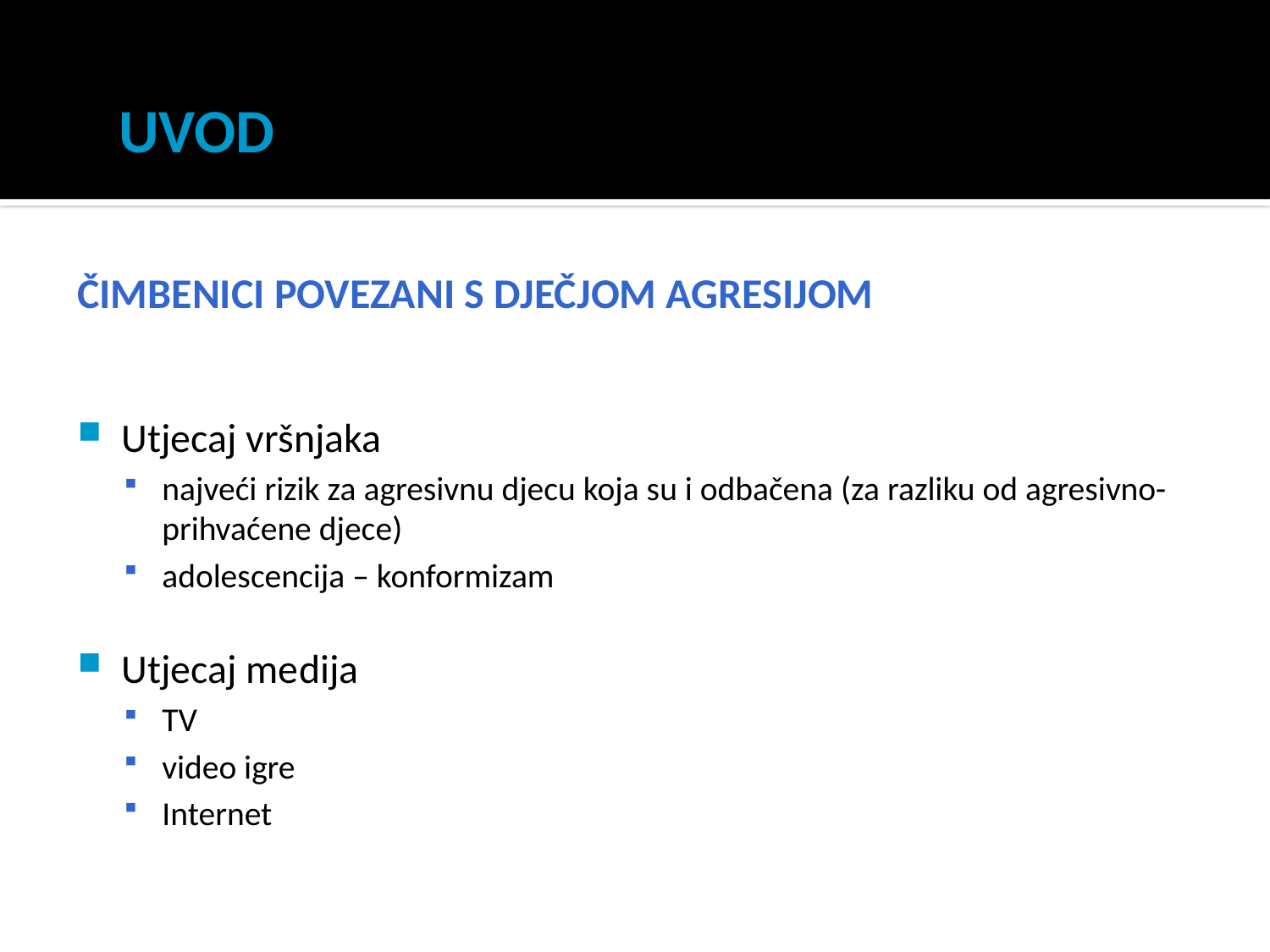

# UVOD

ČIMBENICI POVEZANI S DJEČJOM AGRESIJOM

Utjecaj vršnjaka
najveći rizik za agresivnu djecu koja su i odbačena (za razliku od agresivno-prihvaćene djece)
adolescencija – konformizam

Utjecaj medija
TV
video igre
Internet